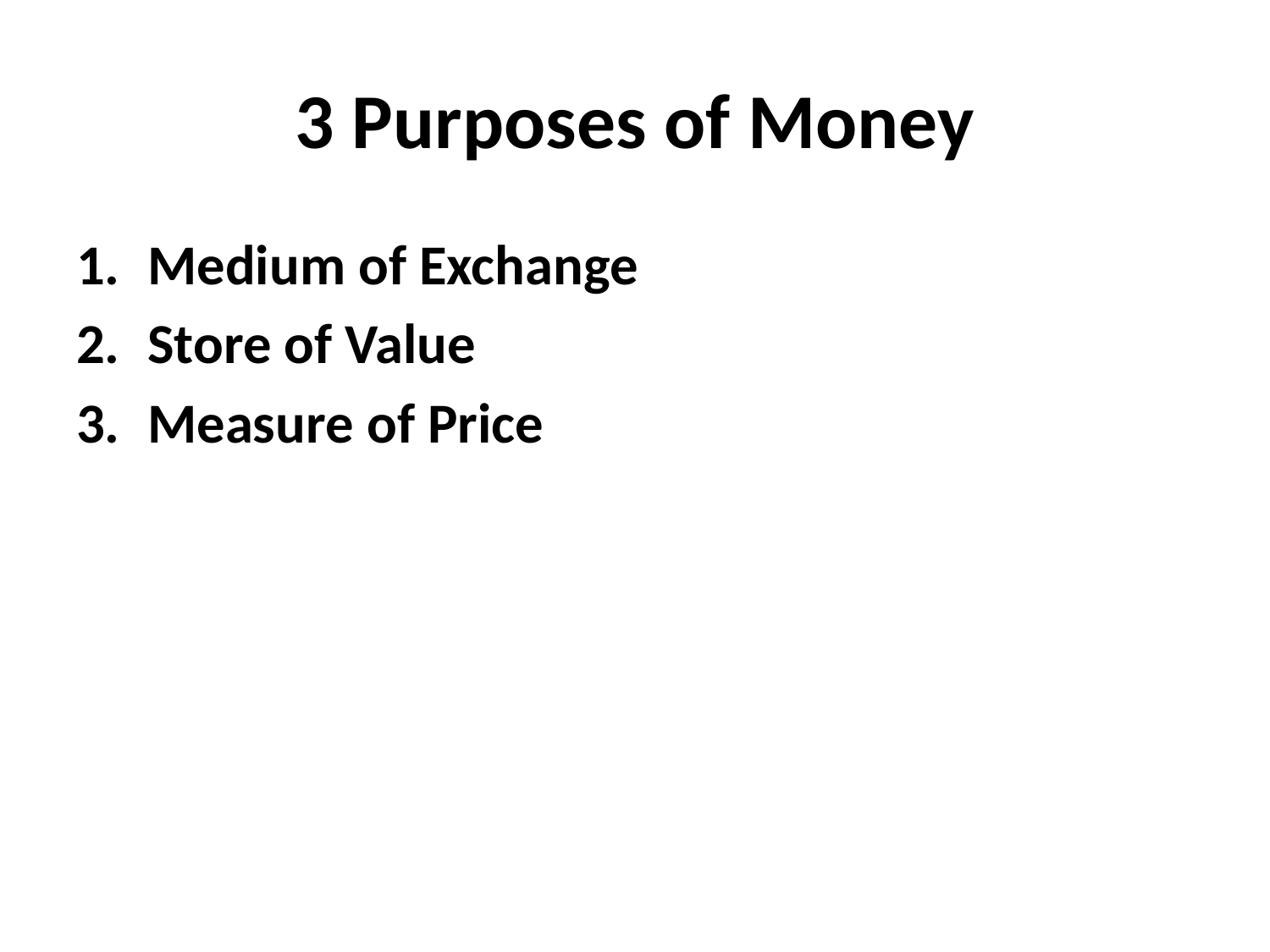

# 3 Purposes of Money
Medium of Exchange
Store of Value
Measure of Price